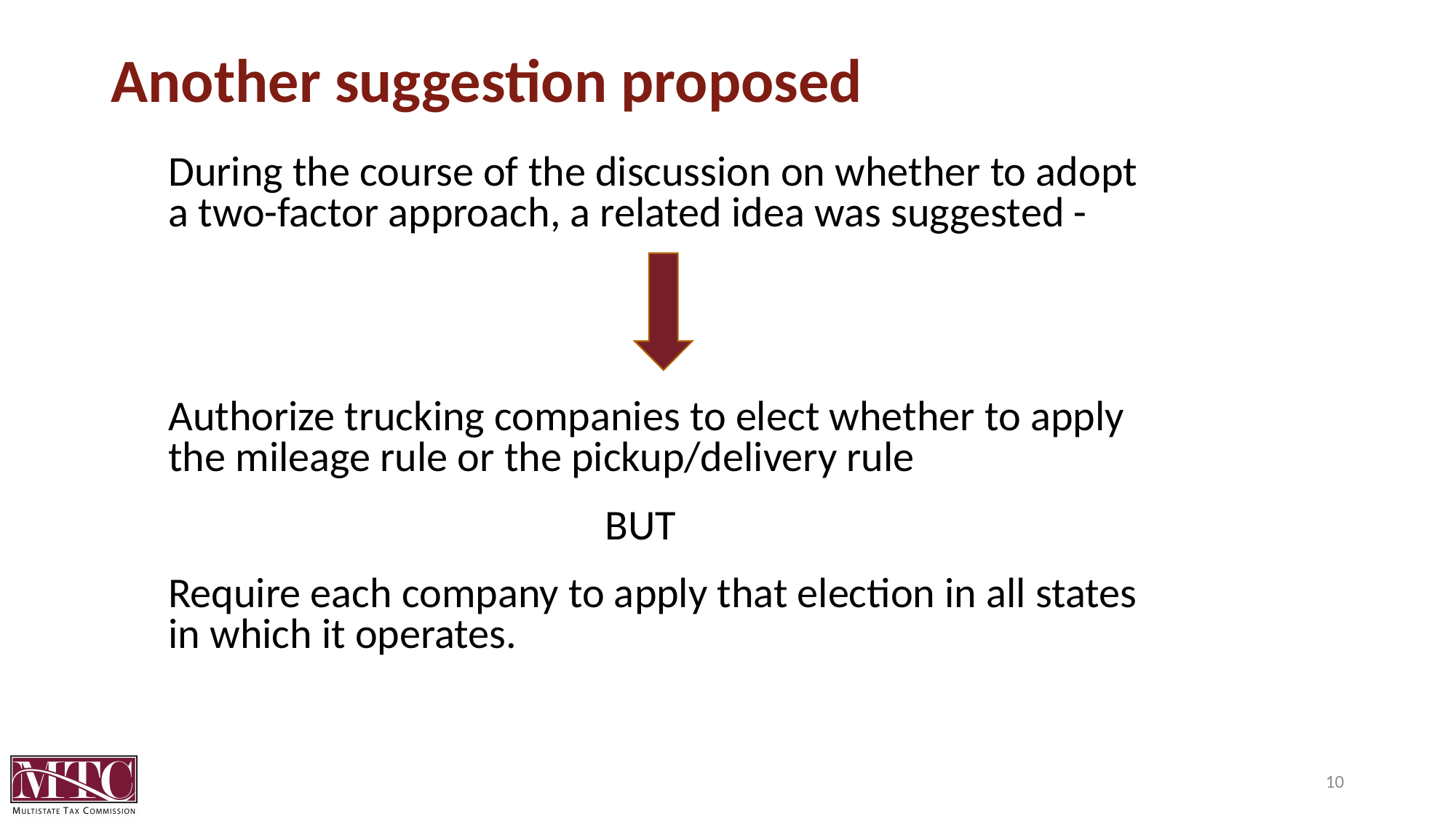

# Another suggestion proposed
During the course of the discussion on whether to adopt a two-factor approach, a related idea was suggested -

Authorize trucking companies to elect whether to apply the mileage rule or the pickup/delivery rule
				BUT
Require each company to apply that election in all states in which it operates.

10